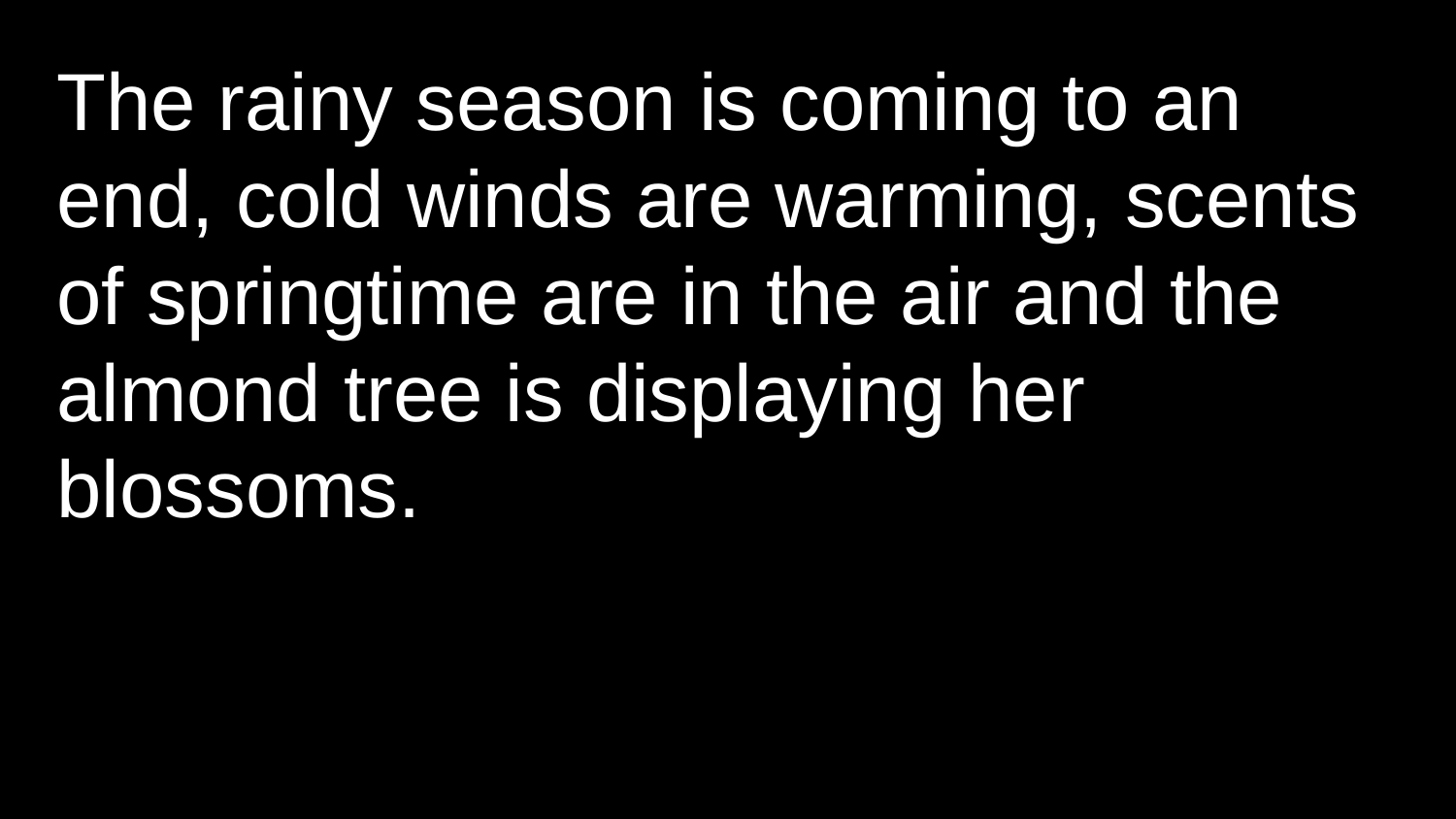

The rainy season is coming to an end, cold winds are warming, scents of springtime are in the air and the almond tree is displaying her blossoms.